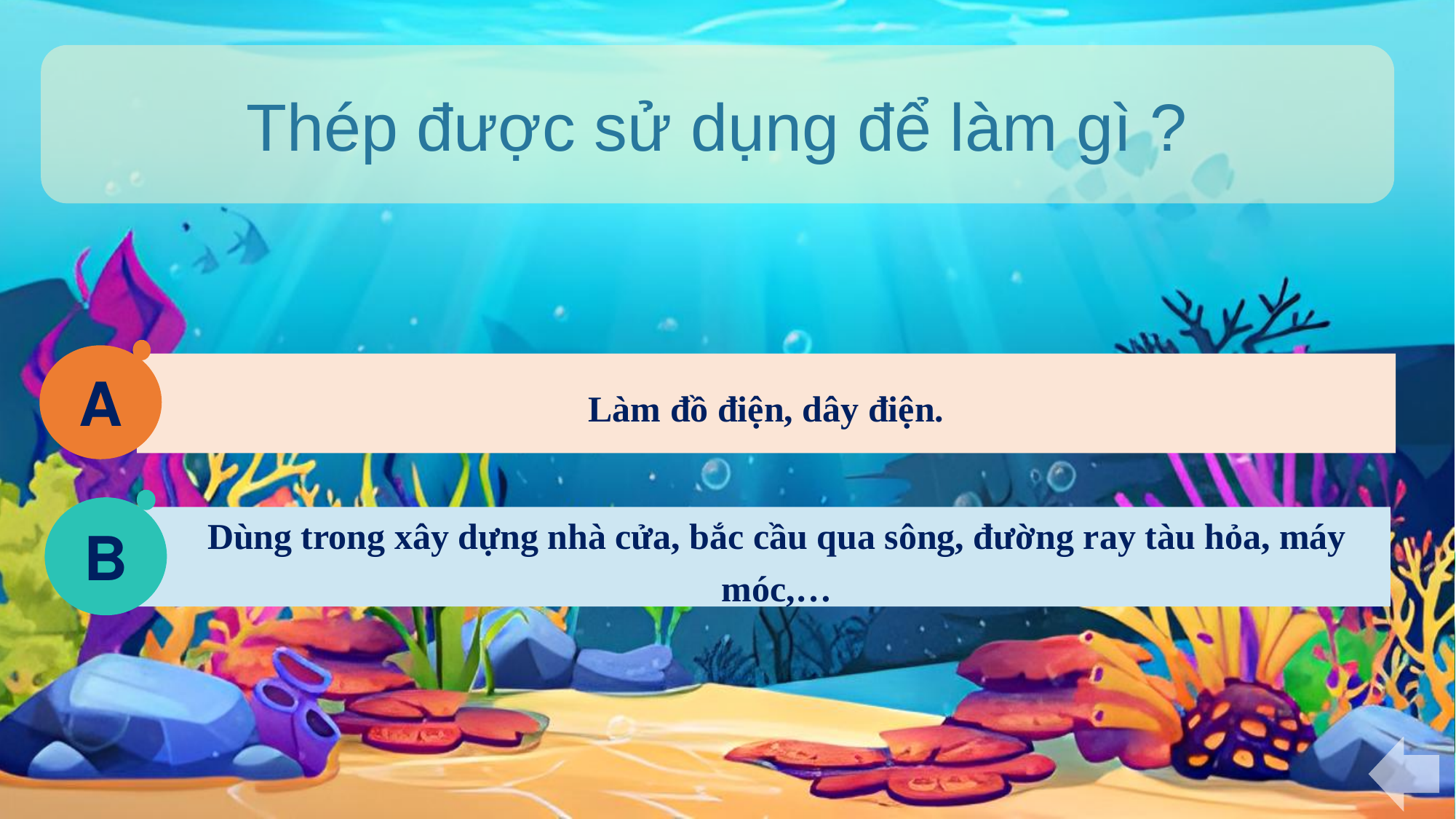

Thép được sử dụng để làm gì ?

A
Làm đồ điện, dây điện.

B

Dùng trong xây dựng nhà cửa, bắc cầu qua sông, đường ray tàu hỏa, máy móc,…